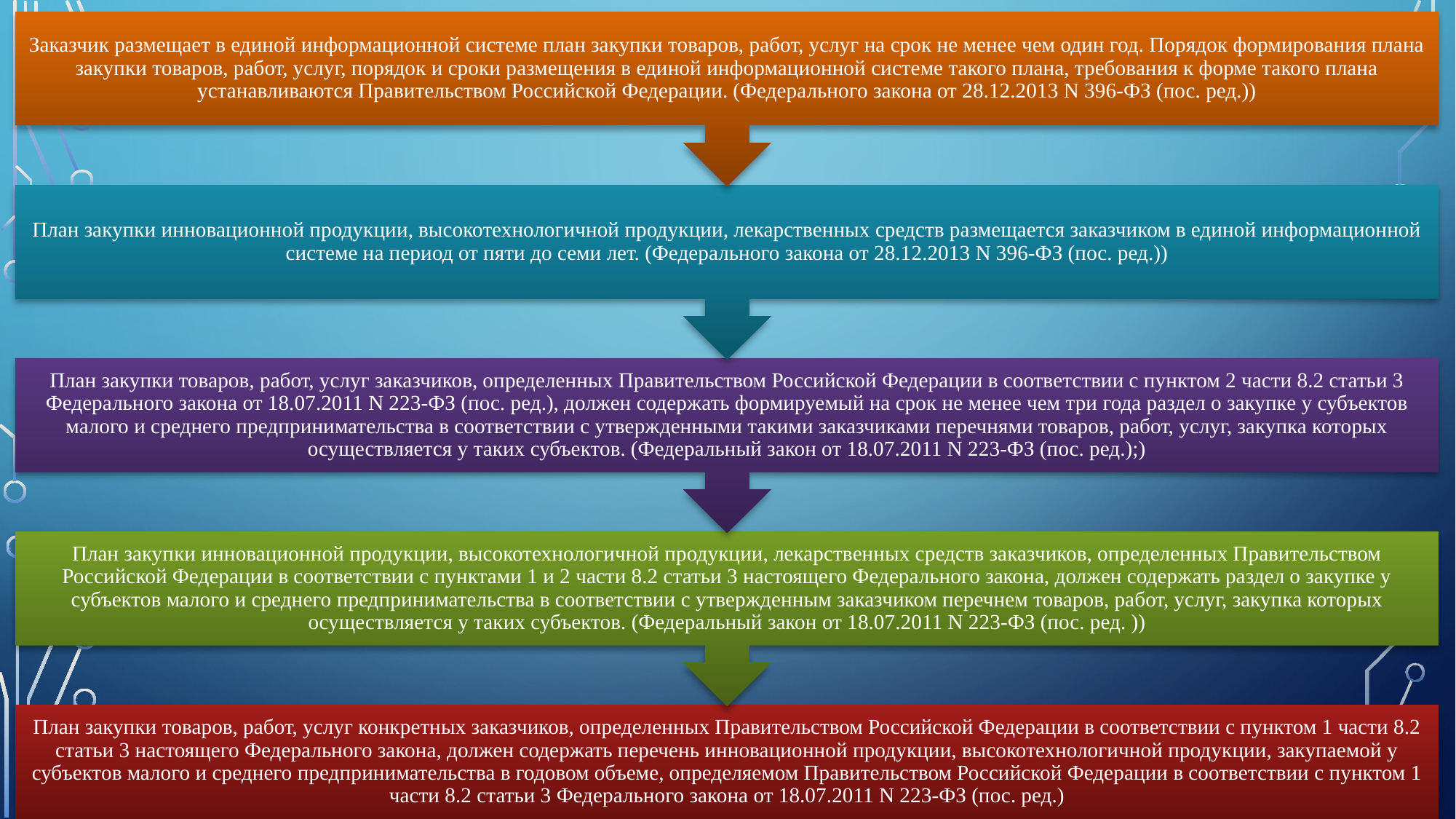

План закупки товаров, работ, услуг конкретных заказчиков, определенных Правительством Российской Федерации в соответствии с пунктом 1 части 8.2 статьи 3 настоящего Федерального закона, должен содержать перечень инновационной продукции, высокотехнологичной продукции, закупаемой у субъектов малого и среднего предпринимательства в годовом объеме, определяемом Правительством Российской Федерации в соответствии с пунктом 1 части 8.2 статьи 3 Федерального закона от 18.07.2011 N 223-ФЗ (пос. ред.)
План закупки инновационной продукции, высокотехнологичной продукции, лекарственных средств заказчиков, определенных Правительством Российской Федерации в соответствии с пунктами 1 и 2 части 8.2 статьи 3 настоящего Федерального закона, должен содержать раздел о закупке у субъектов малого и среднего предпринимательства в соответствии с утвержденным заказчиком перечнем товаров, работ, услуг, закупка которых осуществляется у таких субъектов. (Федеральный закон от 18.07.2011 N 223-ФЗ (пос. ред. ))
План закупки товаров, работ, услуг заказчиков, определенных Правительством Российской Федерации в соответствии с пунктом 2 части 8.2 статьи 3 Федерального закона от 18.07.2011 N 223-ФЗ (пос. ред.), должен содержать формируемый на срок не менее чем три года раздел о закупке у субъектов малого и среднего предпринимательства в соответствии с утвержденными такими заказчиками перечнями товаров, работ, услуг, закупка которых осуществляется у таких субъектов. (Федеральный закон от 18.07.2011 N 223-ФЗ (пос. ред.);)
План закупки инновационной продукции, высокотехнологичной продукции, лекарственных средств размещается заказчиком в единой информационной системе на период от пяти до семи лет. (Федерального закона от 28.12.2013 N 396-ФЗ (пос. ред.))
Заказчик размещает в единой информационной системе план закупки товаров, работ, услуг на срок не менее чем один год. Порядок формирования плана закупки товаров, работ, услуг, порядок и сроки размещения в единой информационной системе такого плана, требования к форме такого плана устанавливаются Правительством Российской Федерации. (Федерального закона от 28.12.2013 N 396-ФЗ (пос. ред.))